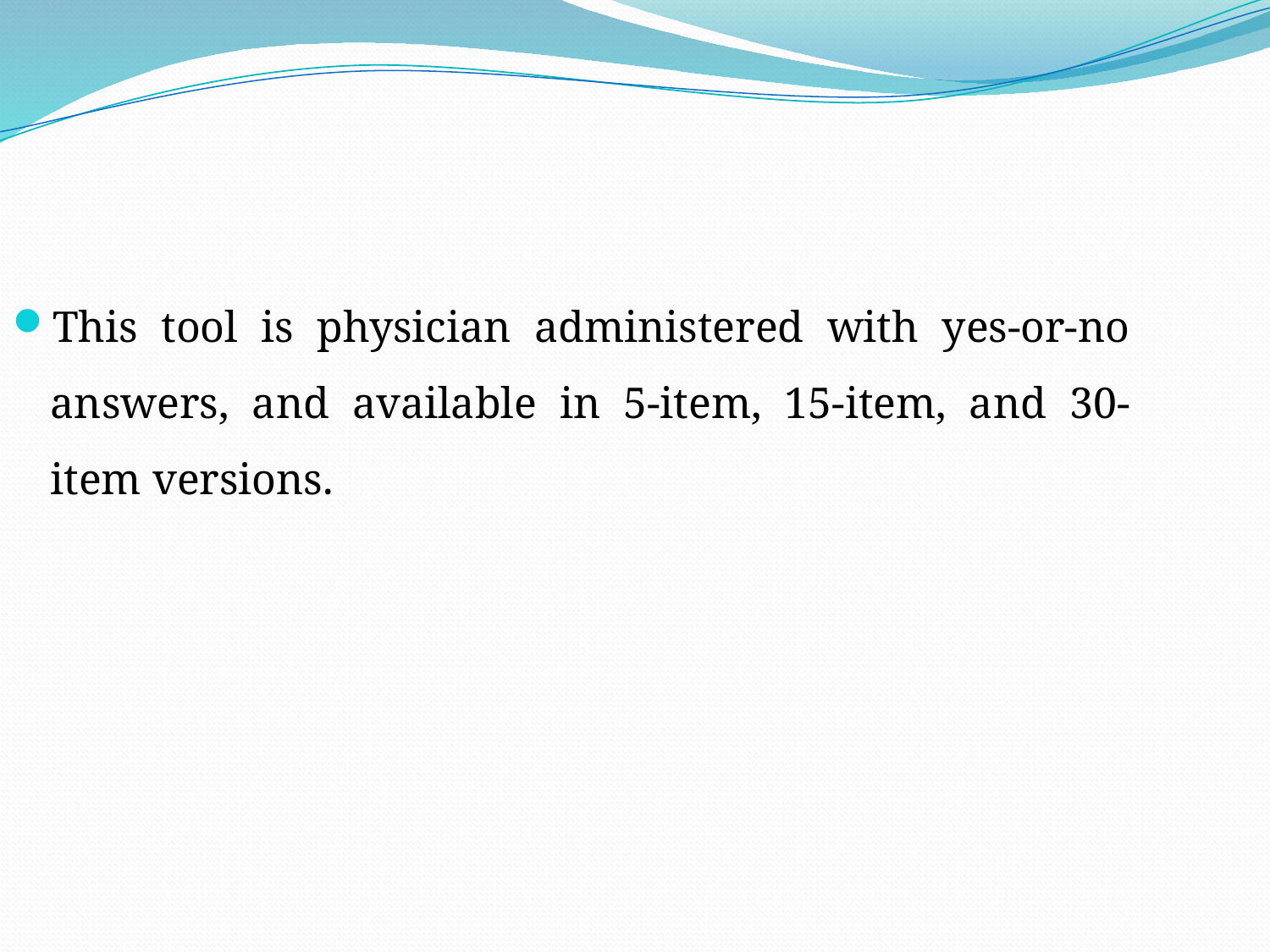

This tool is physician administered with yes-or-no answers, and available in 5-item, 15-item, and 30-item versions.